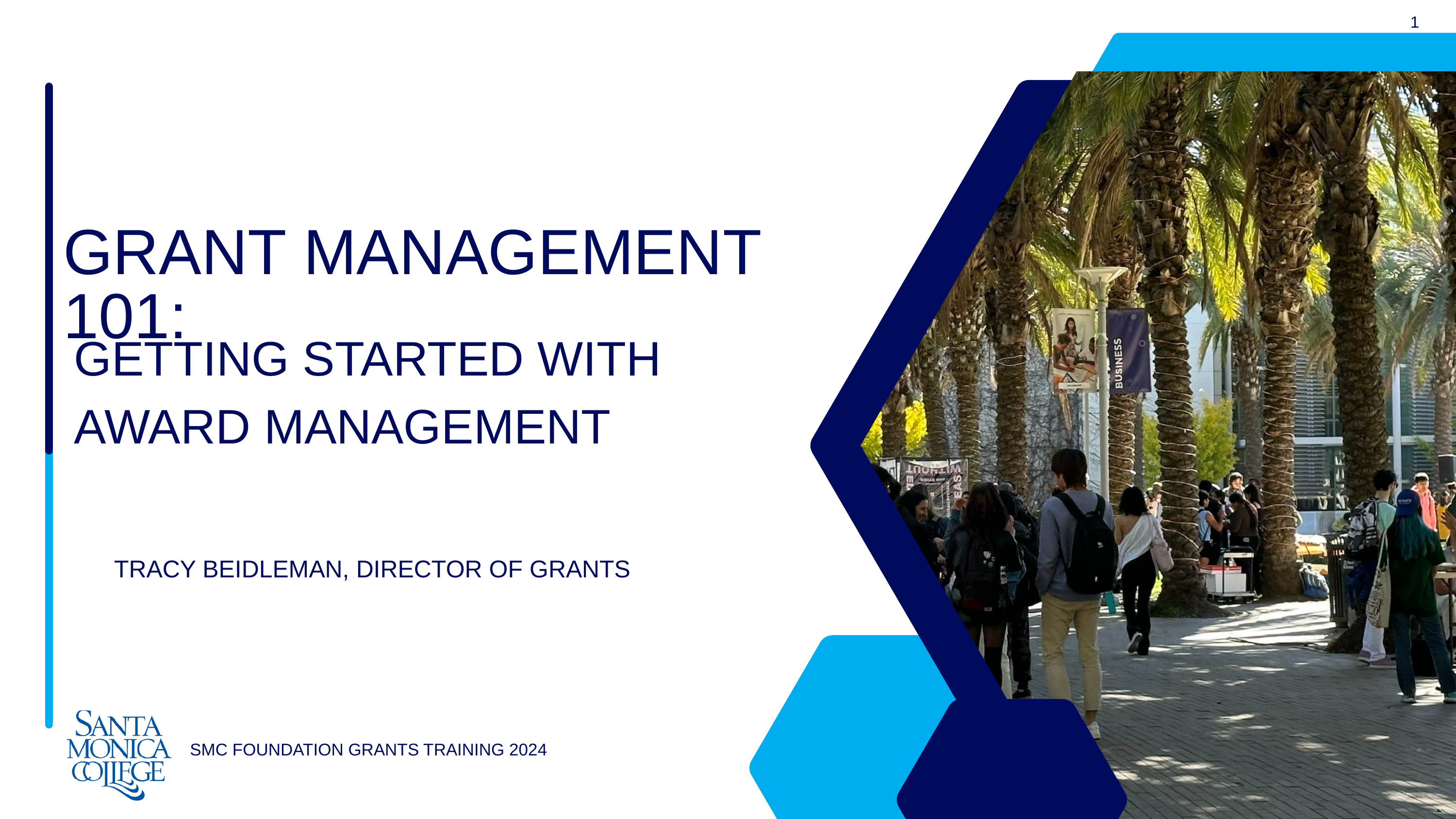

1

GRANT MANAGEMENT 101:

GETTING STARTED WITH  AWARD MANAGEMENT

TRACY BEIDLEMAN, DIRECTOR OF GRANTS

SMC FOUNDATION GRANTS TRAINING 2024